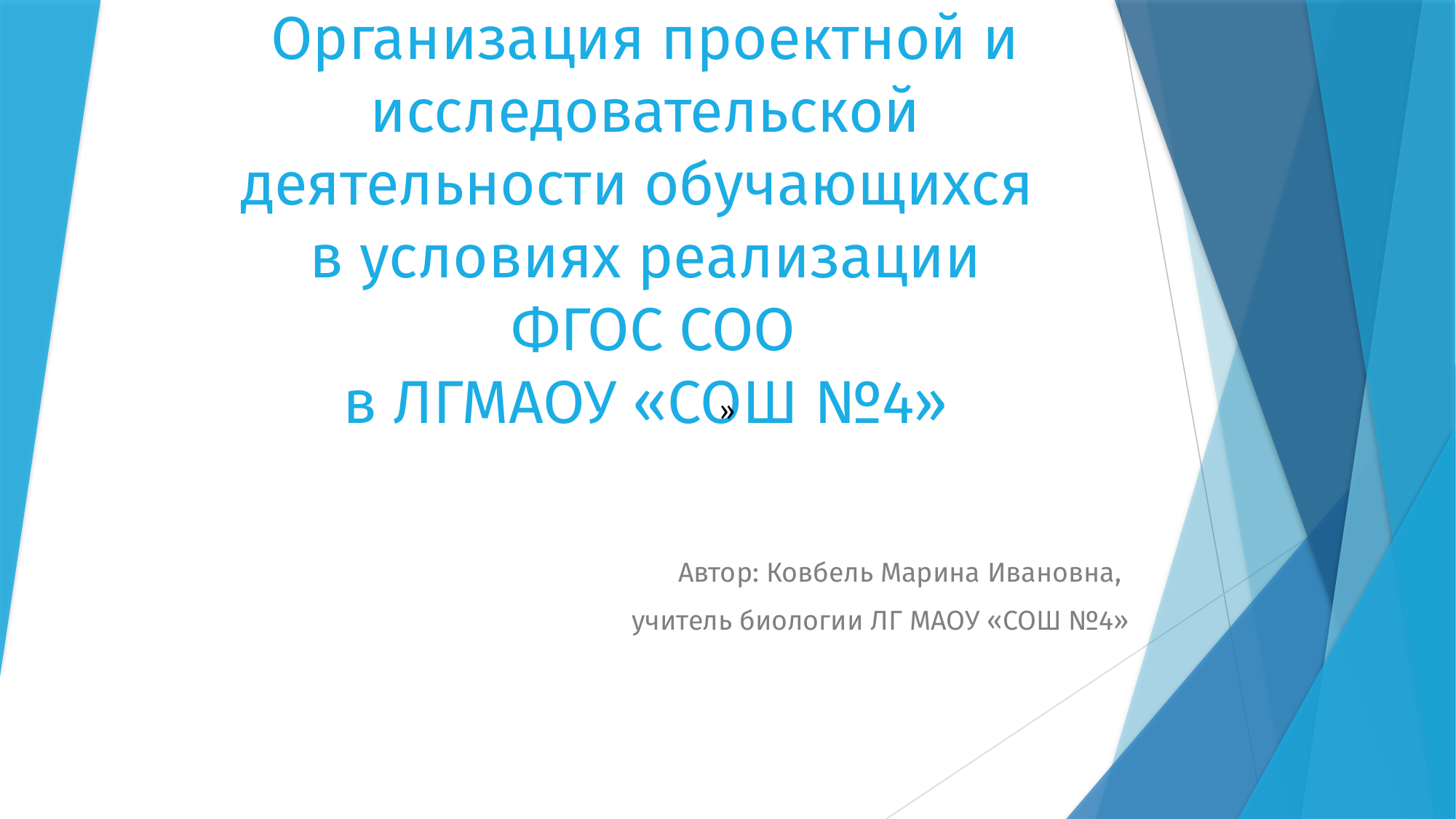

# Организация проектной и исследовательской деятельности обучающихся в условиях реализации ФГОС СОО в ЛГМАОУ «СОШ №4»
»
Автор: Ковбель Марина Ивановна,
учитель биологии ЛГ МАОУ «СОШ №4»